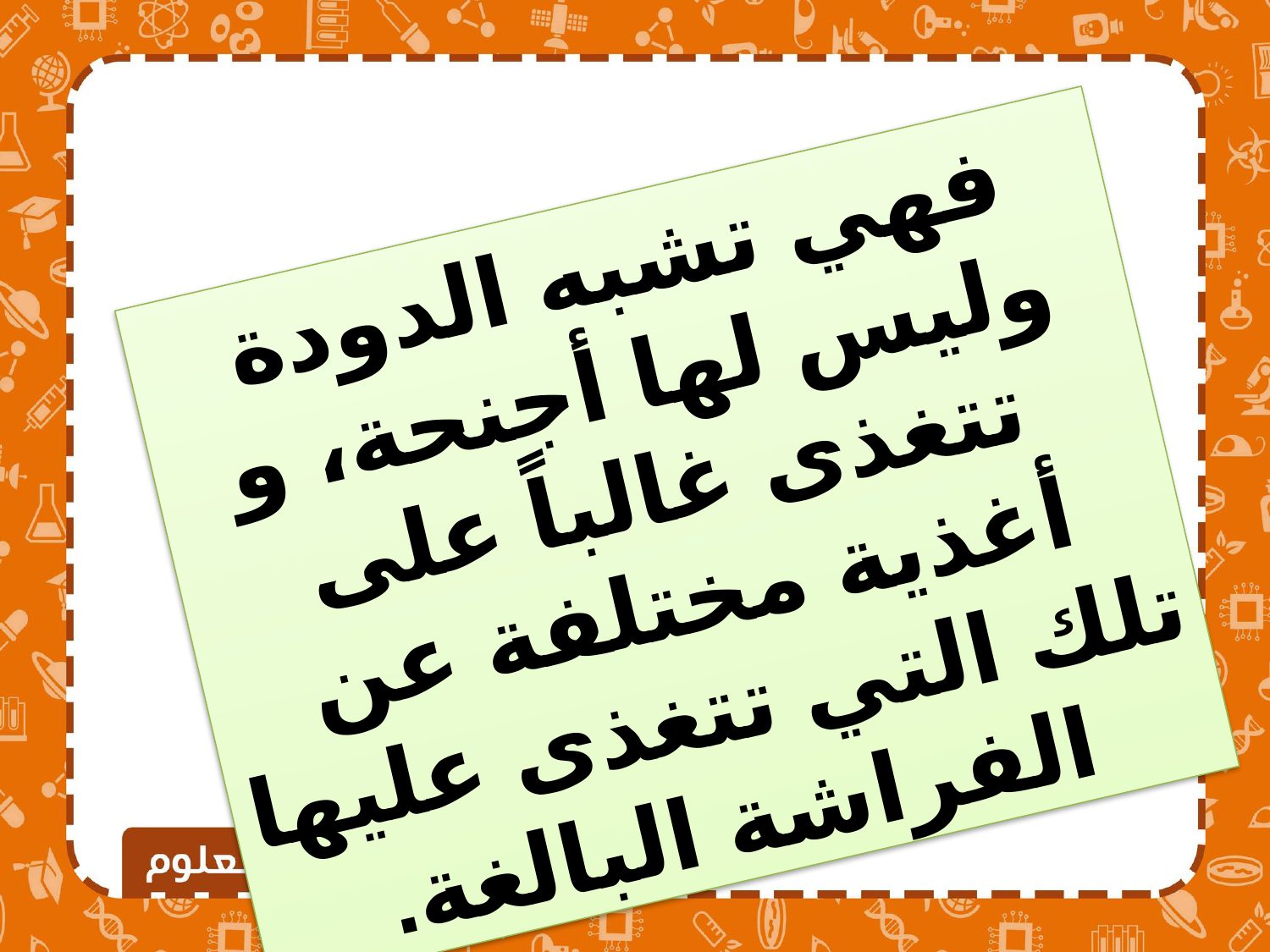

فهي تشبه الدودة وليس لها أجنحة، و تتغذى غالباً على أغذية مختلفة عن تلك التي تتغذى عليها الفراشة البالغة.